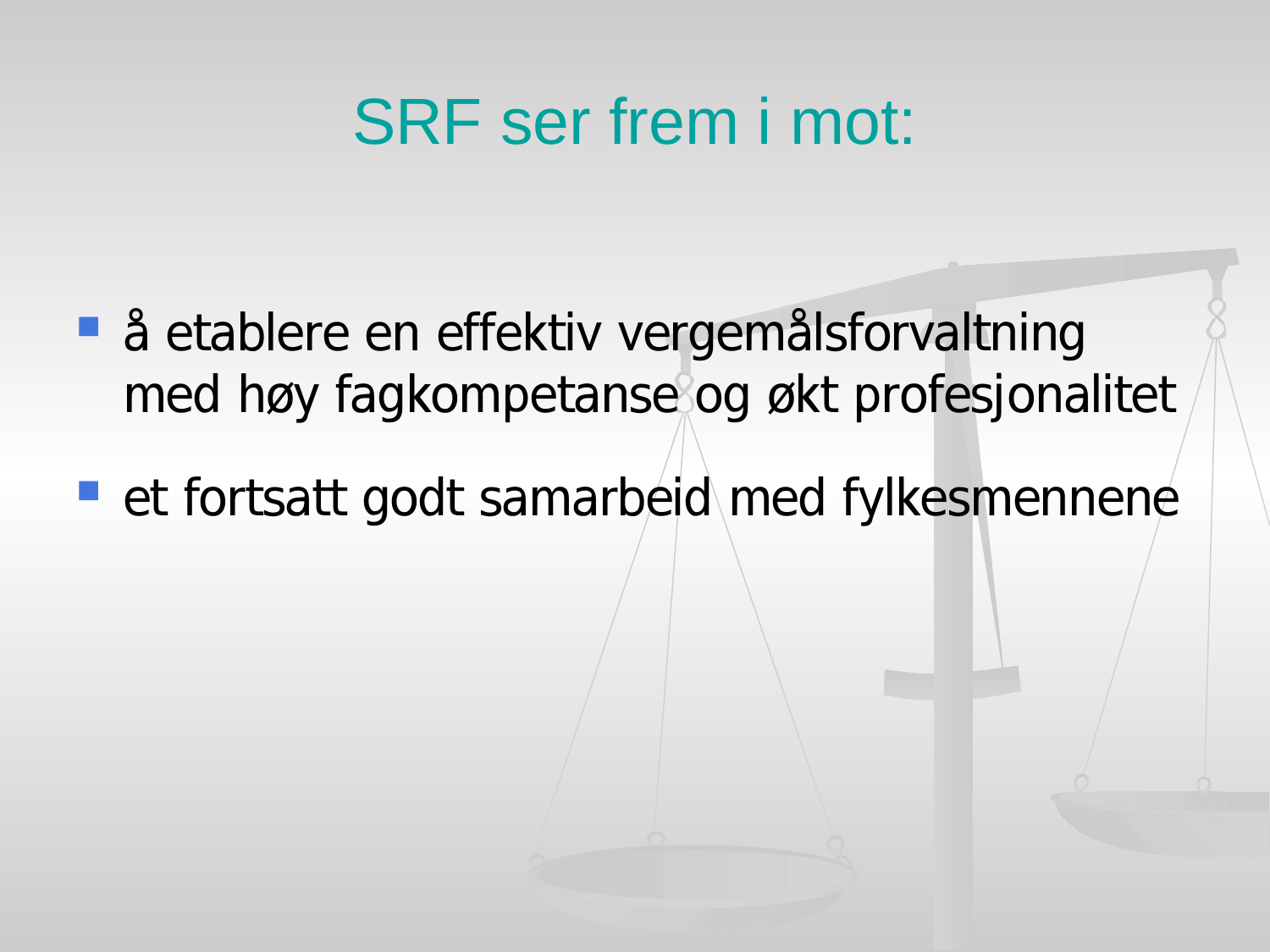

# SRF ser frem i mot:

å etablere en effektiv vergemålsforvaltning med høy fagkompetanse og økt profesjonalitet
et fortsatt godt samarbeid med fylkesmennene